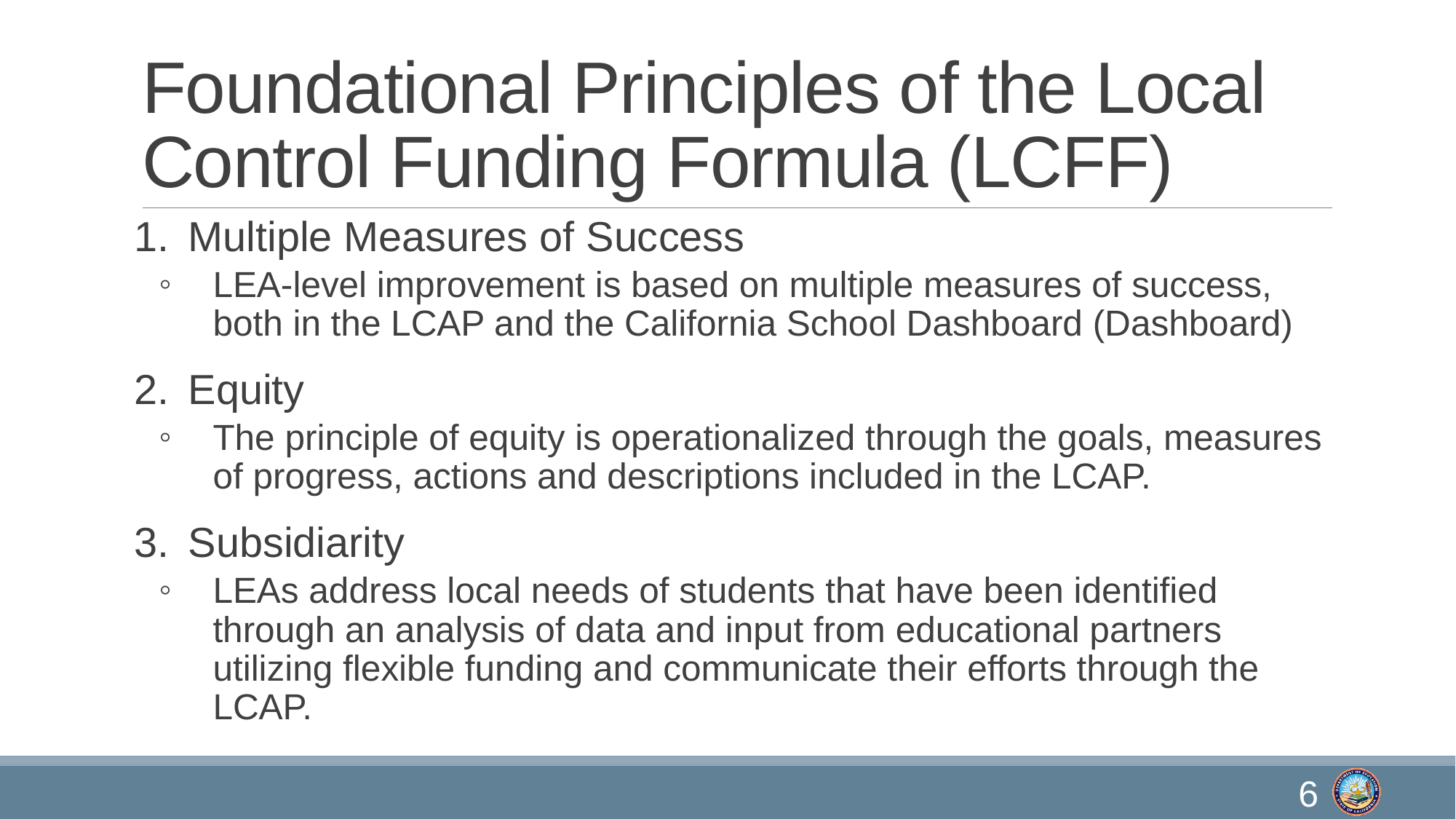

# Foundational Principles of the Local Control Funding Formula (LCFF)
Multiple Measures of Success
LEA-level improvement is based on multiple measures of success, both in the LCAP and the California School Dashboard (Dashboard)
Equity
The principle of equity is operationalized through the goals, measures of progress, actions and descriptions included in the LCAP.
Subsidiarity
LEAs address local needs of students that have been identified through an analysis of data and input from educational partners utilizing flexible funding and communicate their efforts through the LCAP.
6